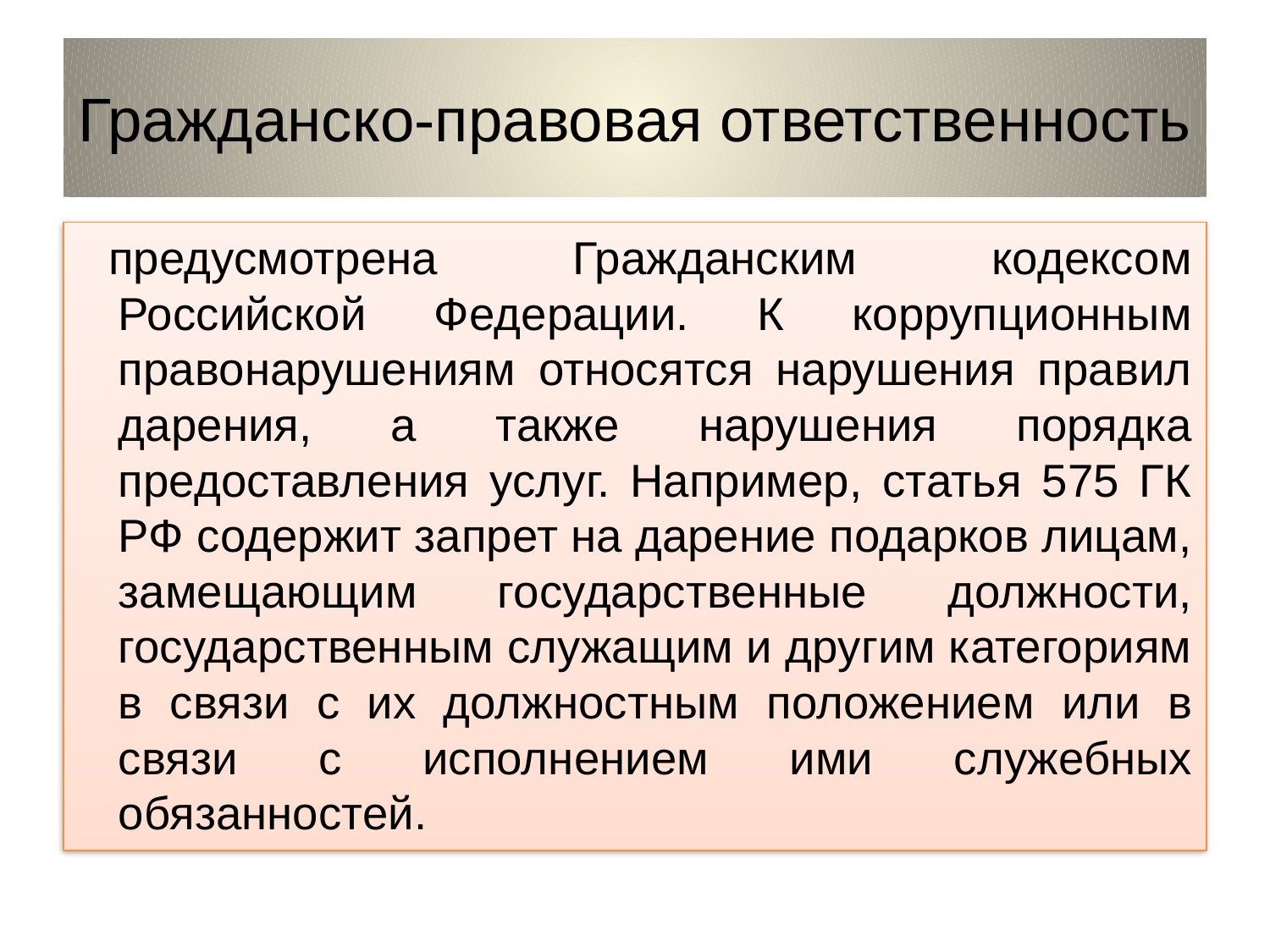

# Гражданско-правовая ответственность
предусмотрена Гражданским кодексом Российской Федерации. К коррупционным правонарушениям относятся нарушения правил дарения, а также нарушения порядка предоставления услуг. Например, статья 575 ГК РФ содержит запрет на дарение подарков лицам, замещающим государственные должности, государственным служащим и другим категориям в связи с их должностным положением или в связи с исполнением ими служебных обязанностей.